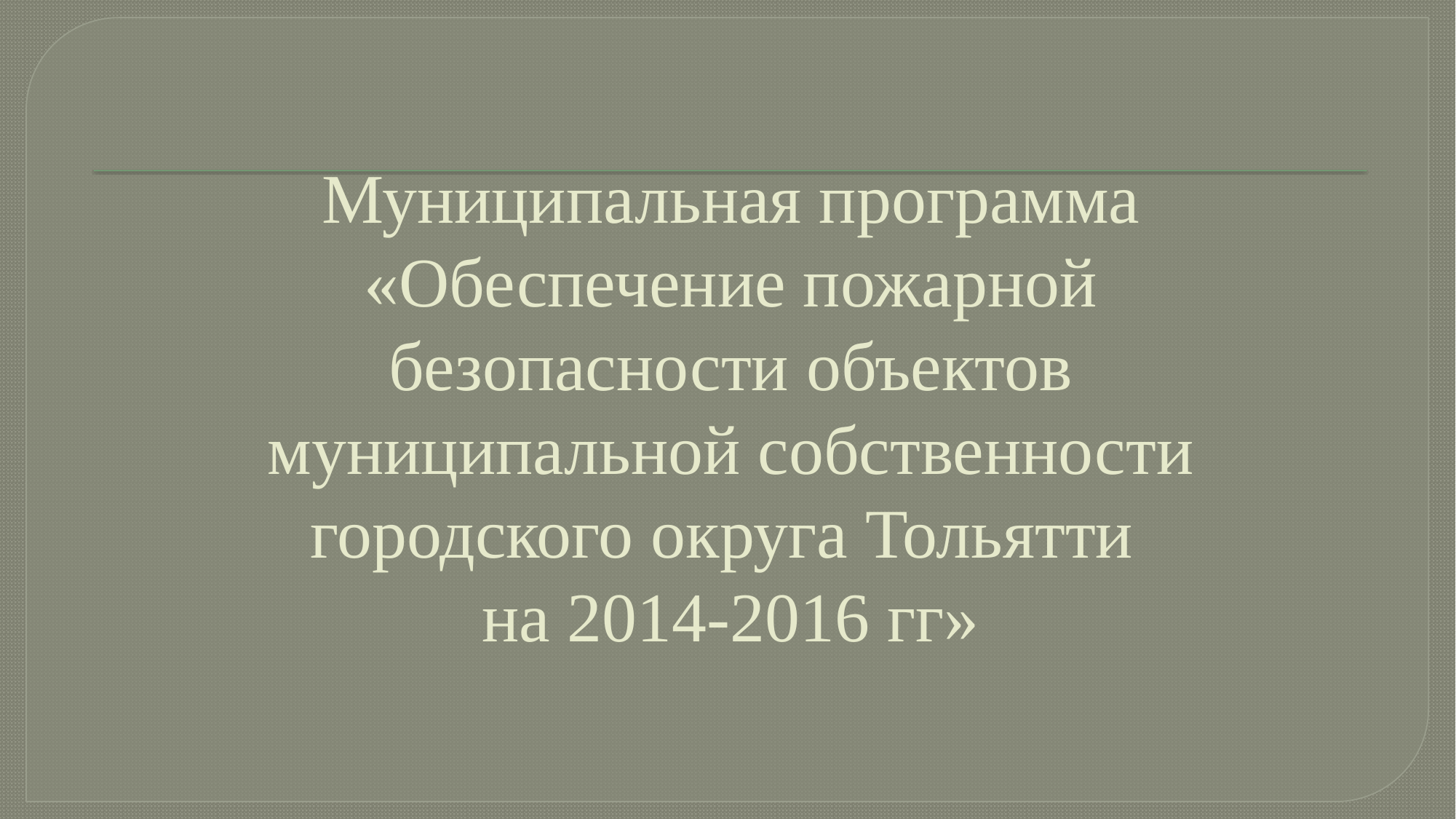

# Муниципальная программа «Обеспечение пожарной безопасности объектов муниципальной собственности городского округа Тольятти на 2014-2016 гг»